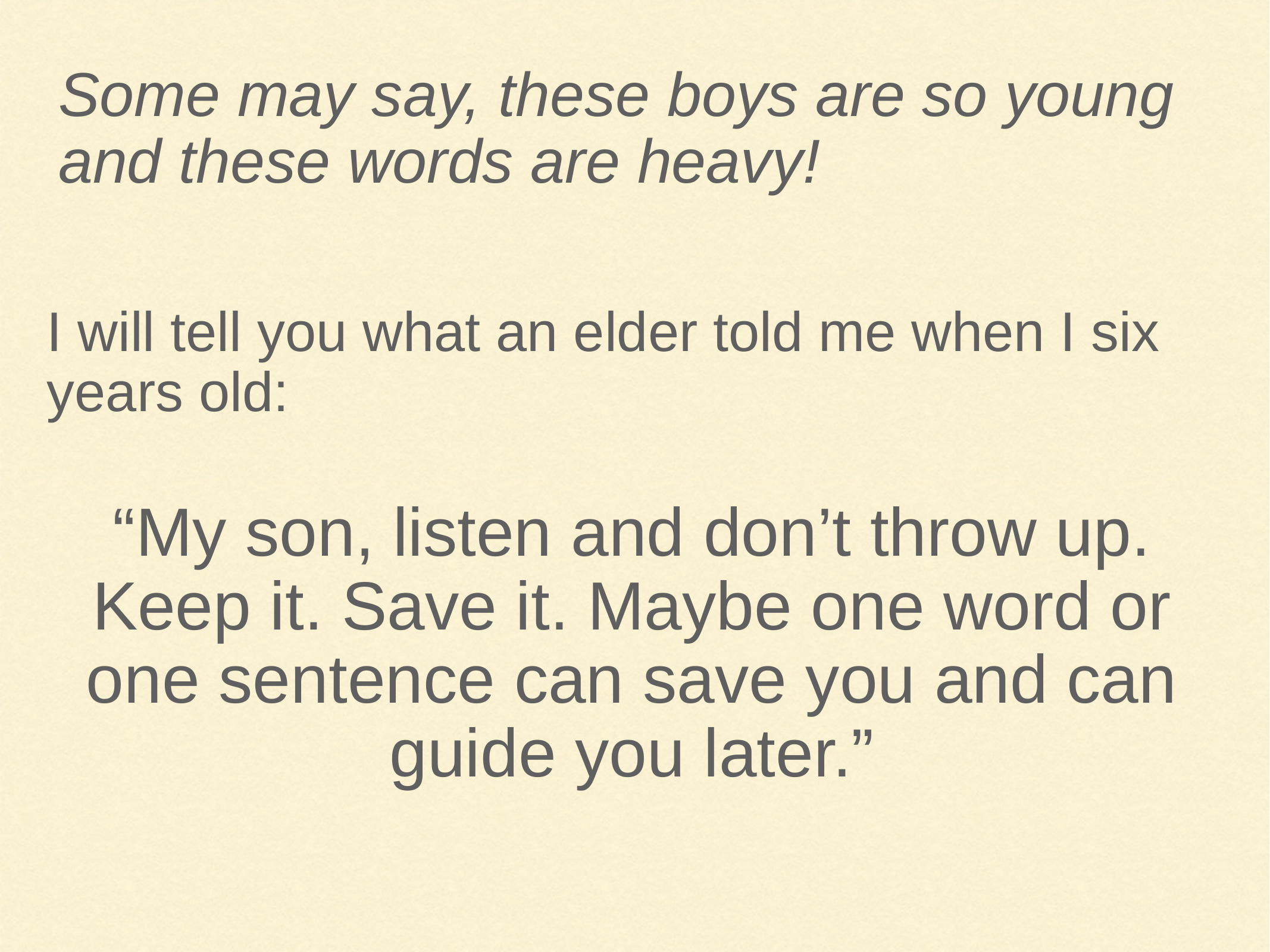

# Some may say, these boys are so young and these words are heavy!
I will tell you what an elder told me when I six years old:

“My son, listen and don’t throw up. Keep it. Save it. Maybe one word or one sentence can save you and can guide you later.”